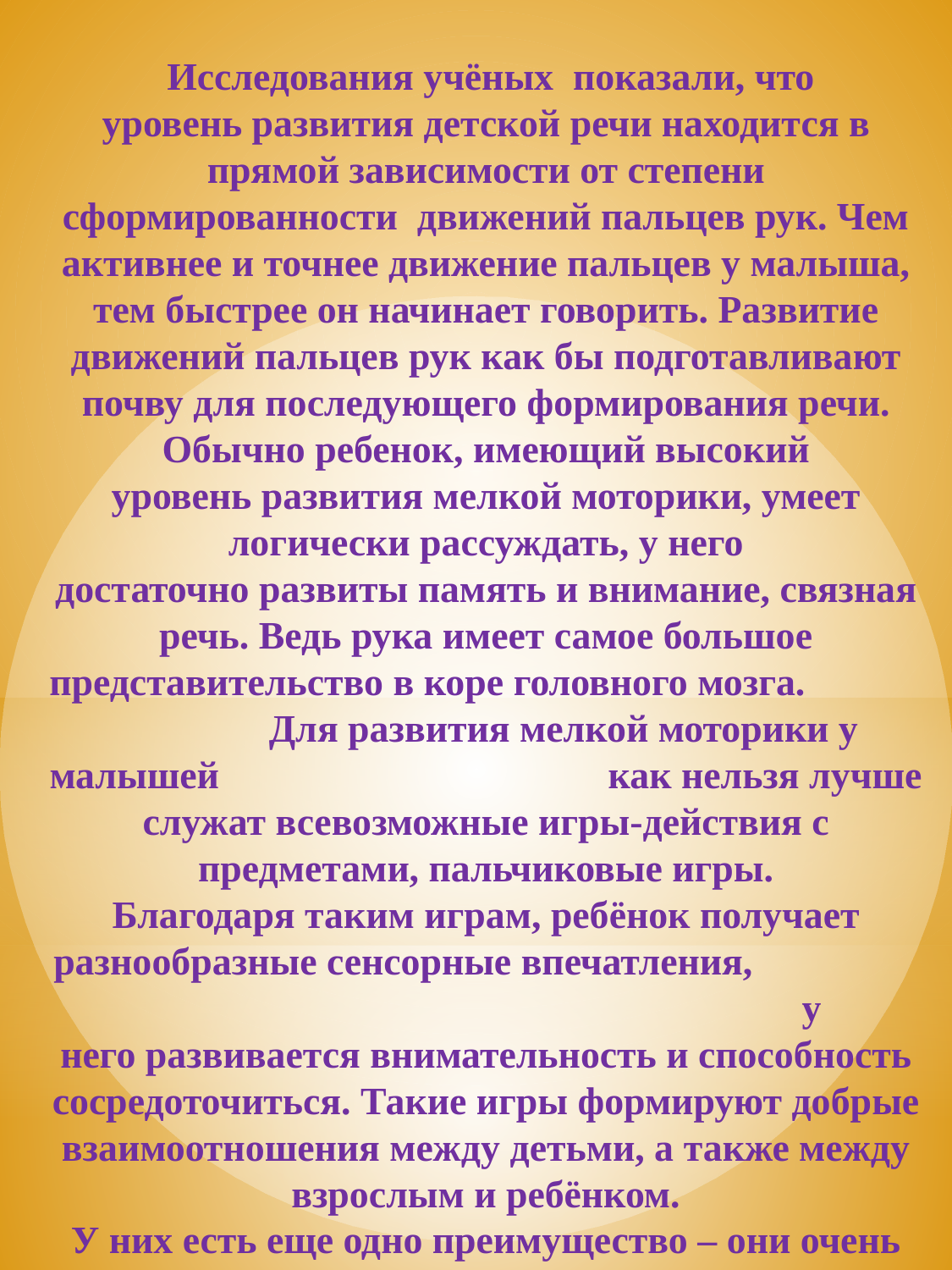

# Исследования учёных  показали, что уровень развития детской речи находится в прямой зависимости от степени сформированности  движений пальцев рук. Чем активнее и точнее движение пальцев у малыша, тем быстрее он начинает говорить. Развитие движений пальцев рук как бы подготавливают почву для последующего формирования речи. Обычно ребенок, имеющий высокий уровень развития мелкой моторики, умеет логически рассуждать, у него достаточно развиты память и внимание, связная речь. Ведь рука имеет самое большое представительство в коре головного мозга.                             Для развития мелкой моторики у малышей                                        как нельзя лучше служат всевозможные игры-действия с предметами, пальчиковые игры. Благодаря таким играм, ребёнок получает разнообразные сенсорные впечатления,                                                                                     у него развивается внимательность и способность сосредоточиться. Такие игры формируют добрые взаимоотношения между детьми, а также между взрослым и ребёнком. У них есть еще одно преимущество – они очень увлекательны и нравятся детям.